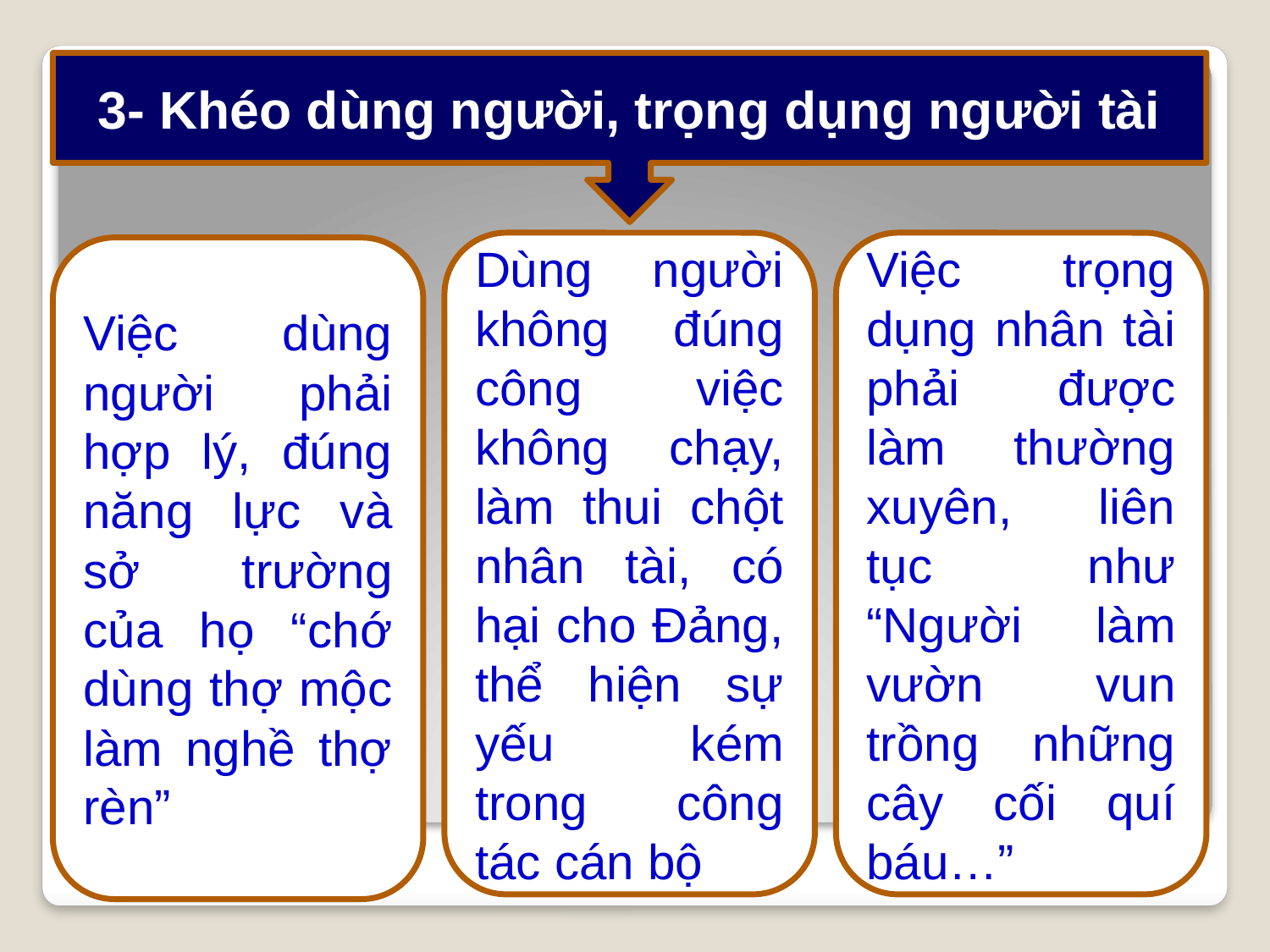

3- Khéo dùng người, trọng dụng người tài
Dùng người không đúng công việc không chạy, làm thui chột nhân tài, có hại cho Đảng, thể hiện sự yếu kém trong công tác cán bộ
Việc trọng dụng nhân tài phải được làm thường xuyên, liên tục như “Người làm vườn vun trồng những cây cối quí báu…”
Việc dùng người phải hợp lý, đúng năng lực và sở trường của họ “chớ dùng thợ mộc làm nghề thợ rèn”